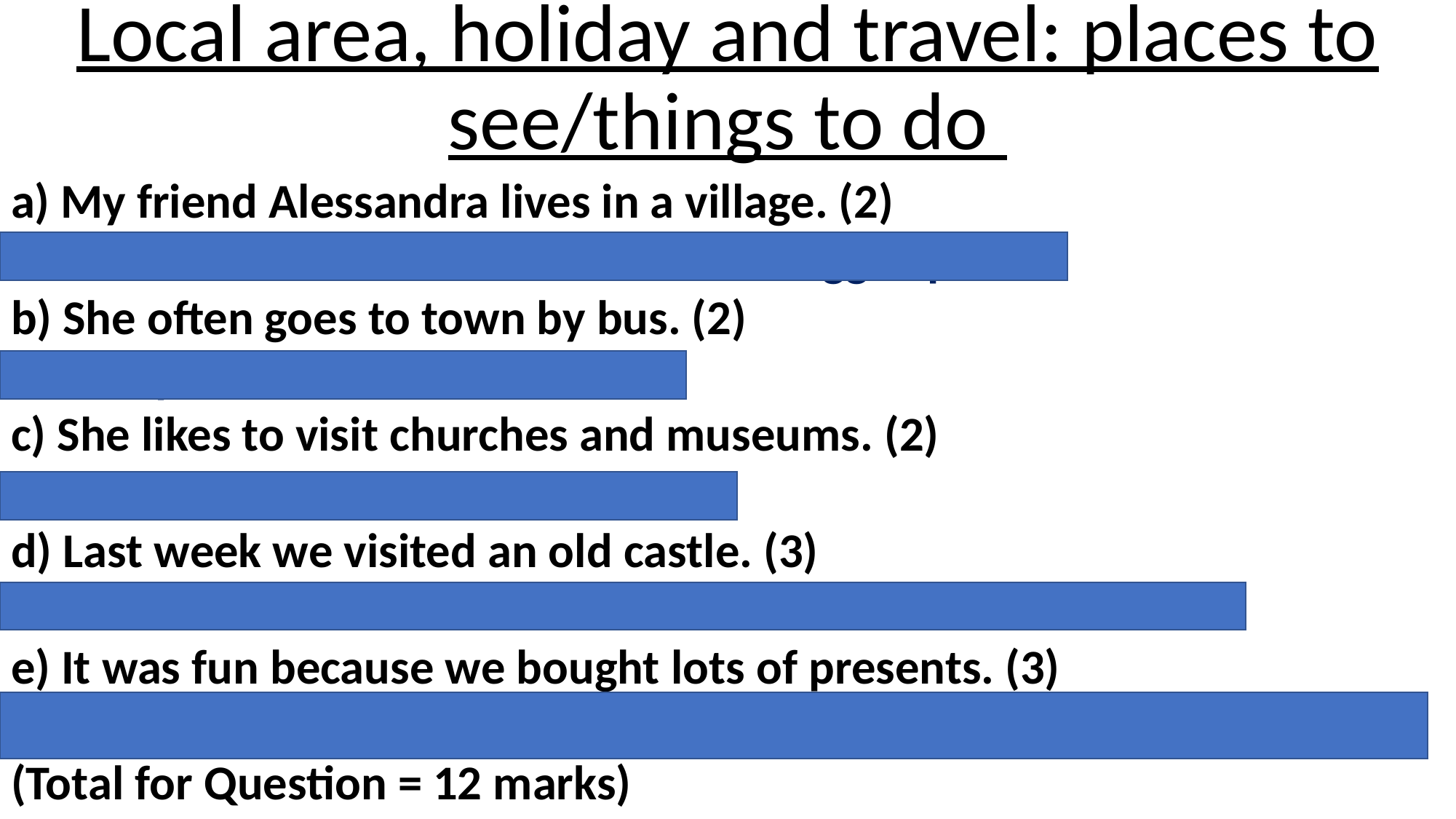

# Local area, holiday and travel: places to see/things to do
a) My friend Alessandra lives in a village. (2)
La mia amica Alessandra abita in un villaggio/paese.
b) She often goes to town by bus. (2)
Lei va spesso in cittá in autobus.
c) She likes to visit churches and museums. (2)
Le piace visitare chiese e musei.
d) Last week we visited an old castle. (3)
La settimana scorsa abbiamo visitato un vecchio castello.
e) It was fun because we bought lots of presents. (3)
Era divertente perché abbiamo comprato molti regali.
(Total for Question = 12 marks)